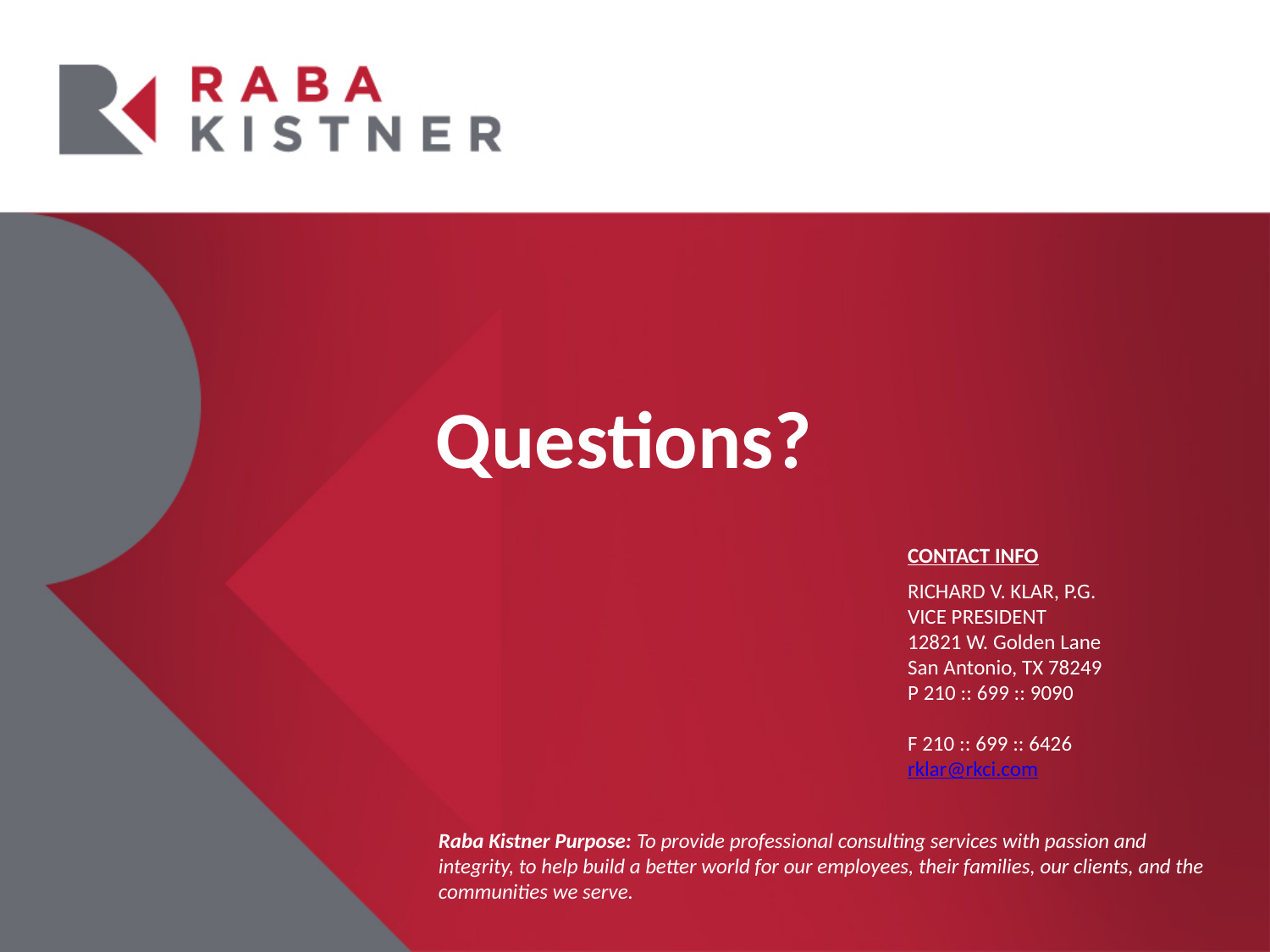

Questions?
CONTACT INFO
RICHARD V. KLAR, P.G.
VICE PRESIDENT
12821 W. Golden Lane
San Antonio, TX 78249
P 210 :: 699 :: 9090
F 210 :: 699 :: 6426
rklar@rkci.com
Raba Kistner Purpose: To provide professional consulting services with passion and integrity, to help build a better world for our employees, their families, our clients, and the communities we serve.